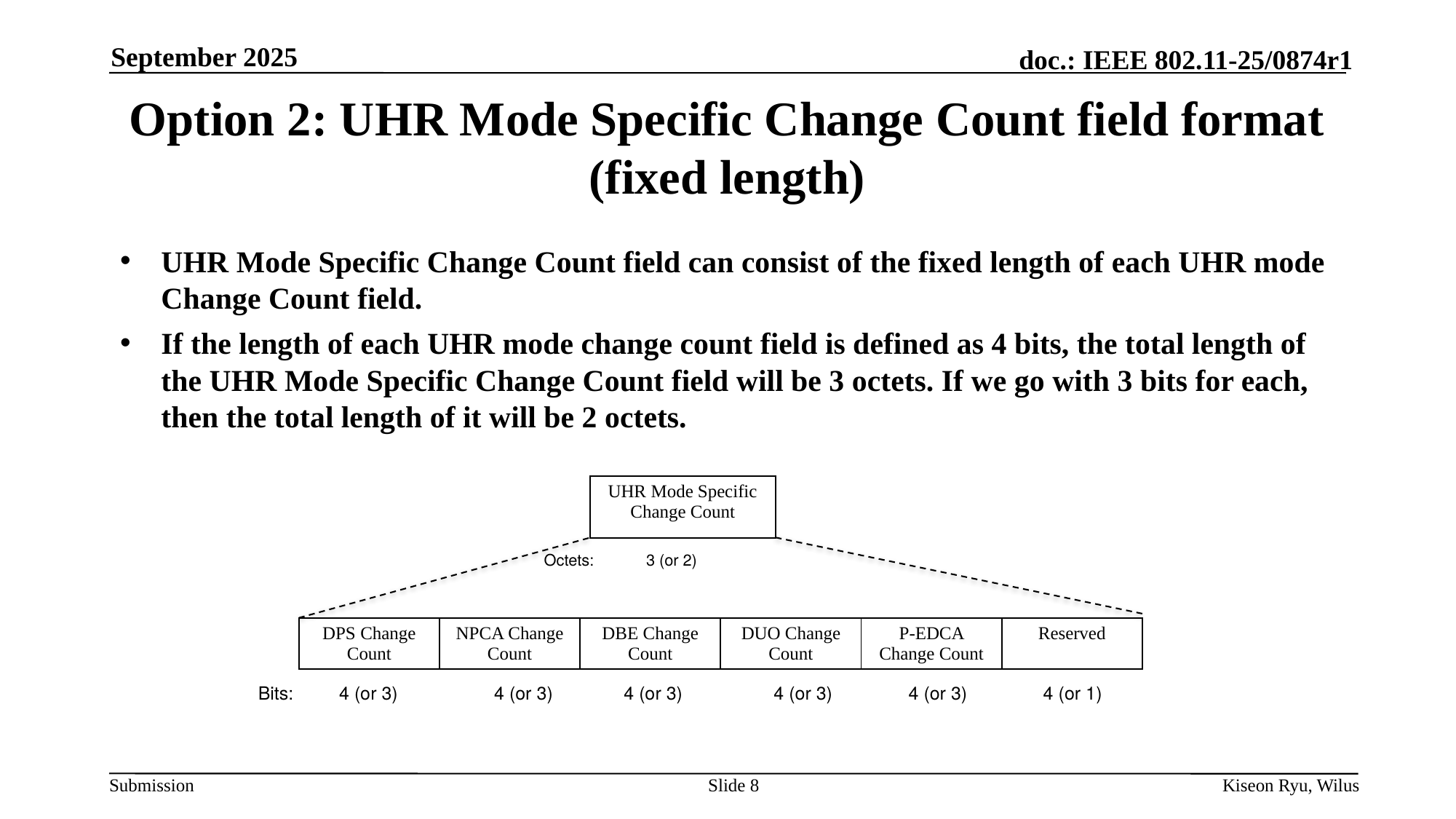

September 2025
# Option 2: UHR Mode Specific Change Count field format (fixed length)
UHR Mode Specific Change Count field can consist of the fixed length of each UHR mode Change Count field.
If the length of each UHR mode change count field is defined as 4 bits, the total length of the UHR Mode Specific Change Count field will be 3 octets. If we go with 3 bits for each, then the total length of it will be 2 octets.
| UHR Mode Specific Change Count |
| --- |
Octets:            3 (or 2)
| DPS Change Count | NPCA Change Count | DBE Change Count | DUO Change Count | P-EDCA Change Count | Reserved |
| --- | --- | --- | --- | --- | --- |
Bits:         4 (or 3)                   4 (or 3)              4 (or 3)                  4 (or 3)               4 (or 3)               4 (or 1)
Slide 8
Kiseon Ryu, Wilus